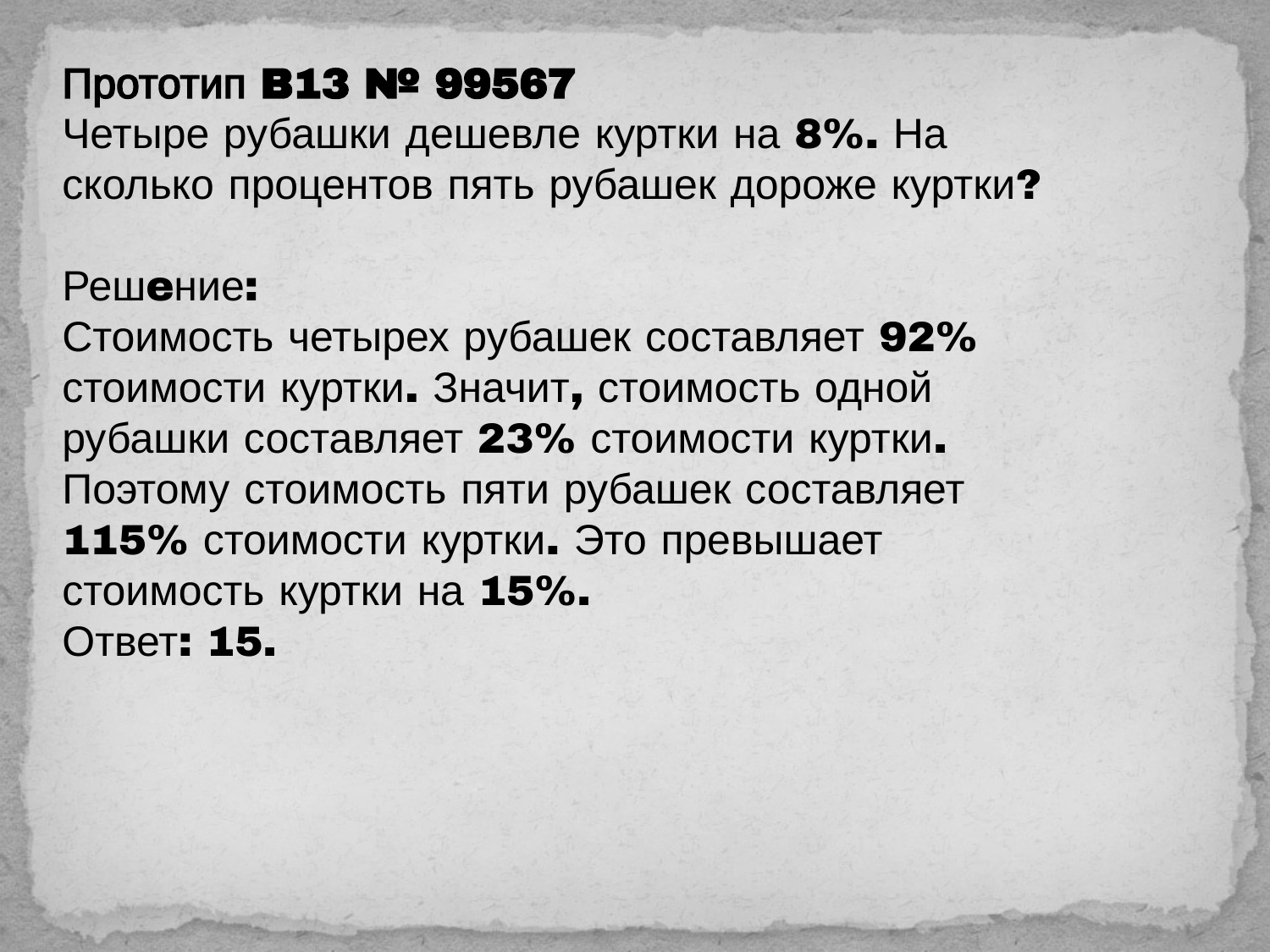

#
Прототип B13 № 99567
Четыре рубашки дешевле куртки на 8%. На сколько процентов пять рубашек дороже куртки?
Решeние:
Стоимость четырех рубашек составляет 92% стоимости куртки. Значит, стоимость одной рубашки составляет 23% стоимости куртки. Поэтому стоимость пяти рубашек составляет 115% стоимости куртки. Это превышает стоимость куртки на 15%.
Ответ: 15.